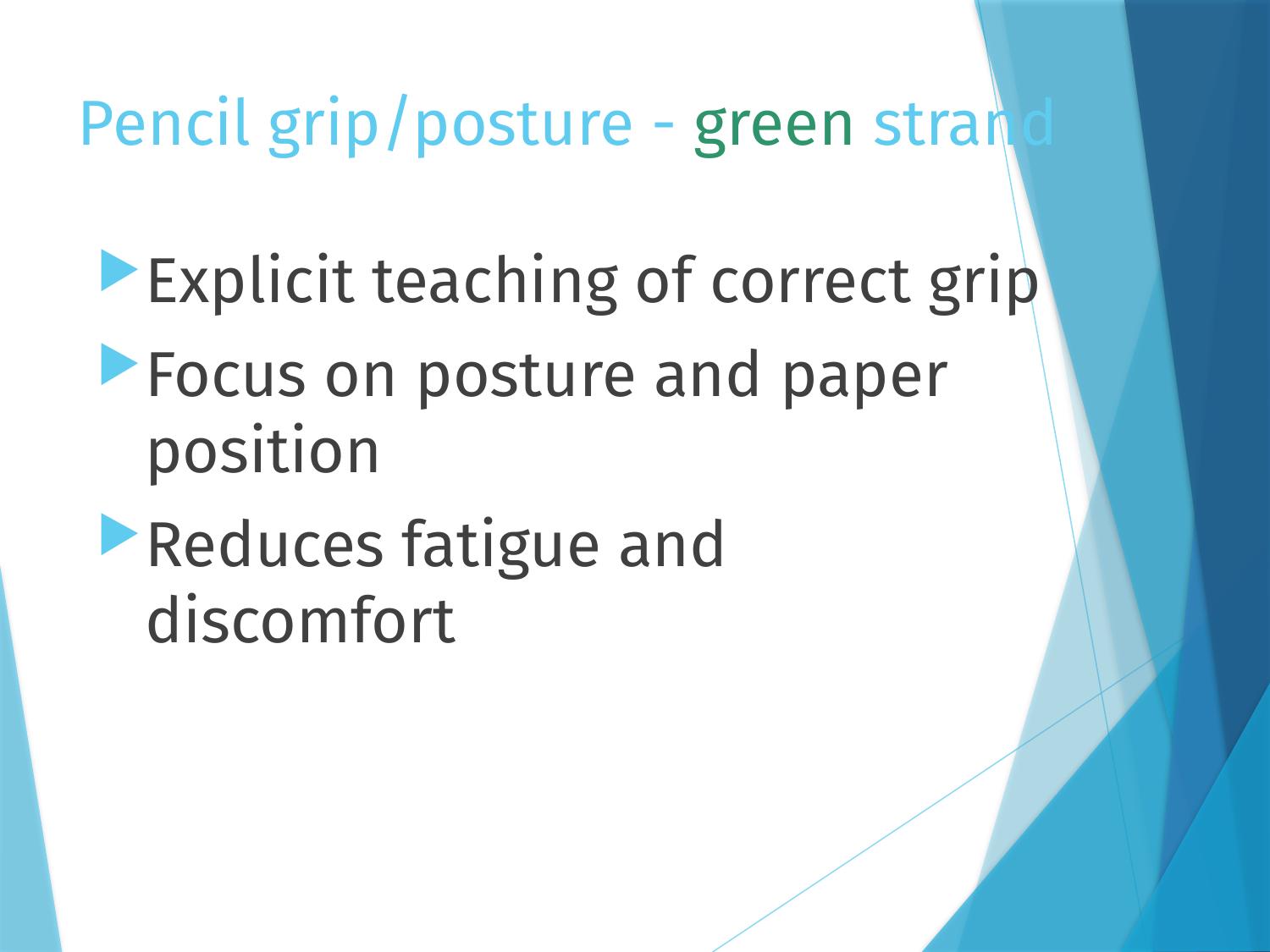

# Pencil grip/posture - green strand
Explicit teaching of correct grip
Focus on posture and paper position
Reduces fatigue and discomfort